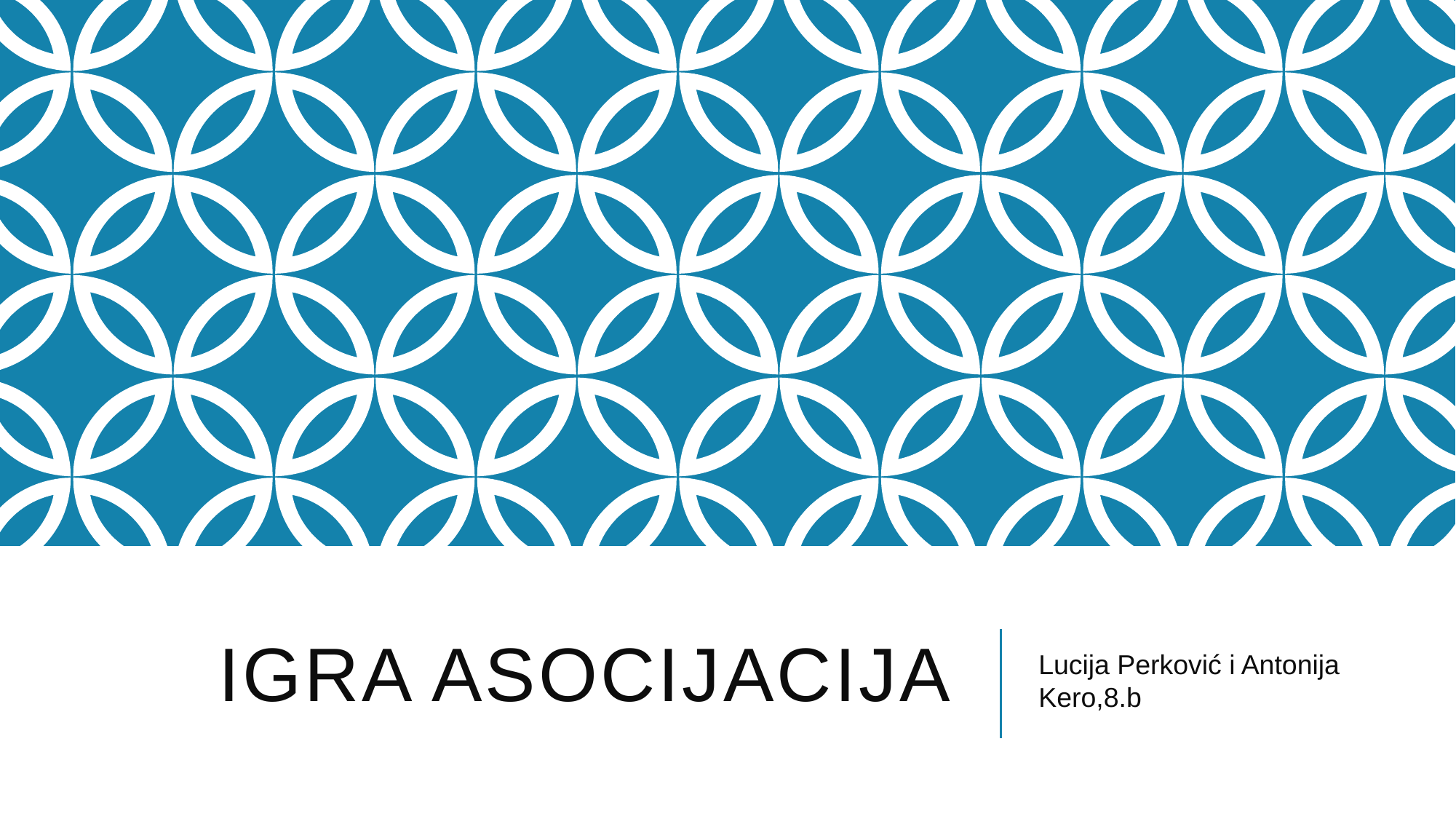

# Igra asocijacija
Lucija Perković i Antonija Kero,8.b